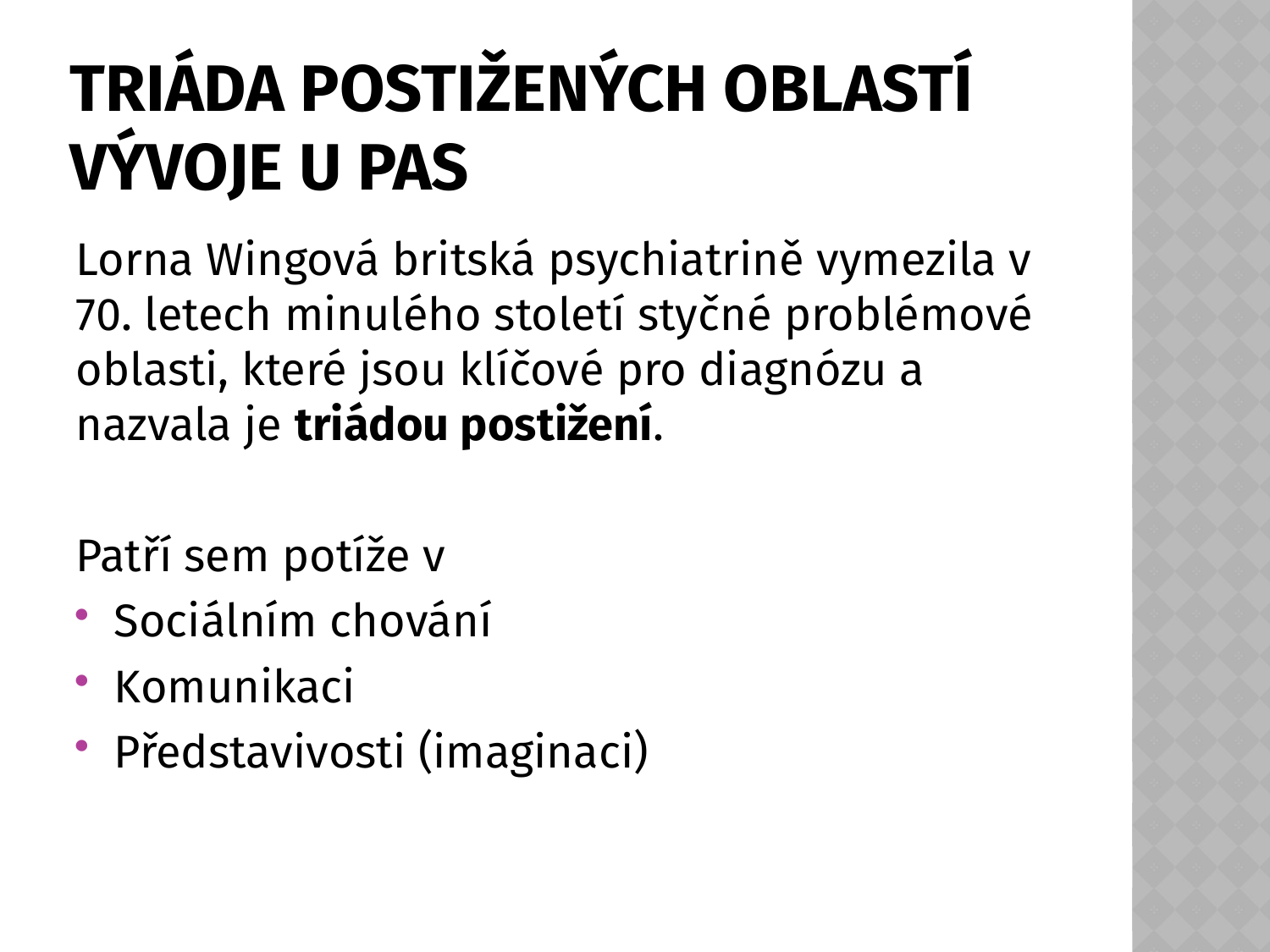

# Triáda postižených oblastí vývoje u PAS
Lorna Wingová britská psychiatrině vymezila v 70. letech minulého století styčné problémové oblasti, které jsou klíčové pro diagnózu a nazvala je triádou postižení.

Patří sem potíže v
Sociálním chování
Komunikaci
Představivosti (imaginaci)